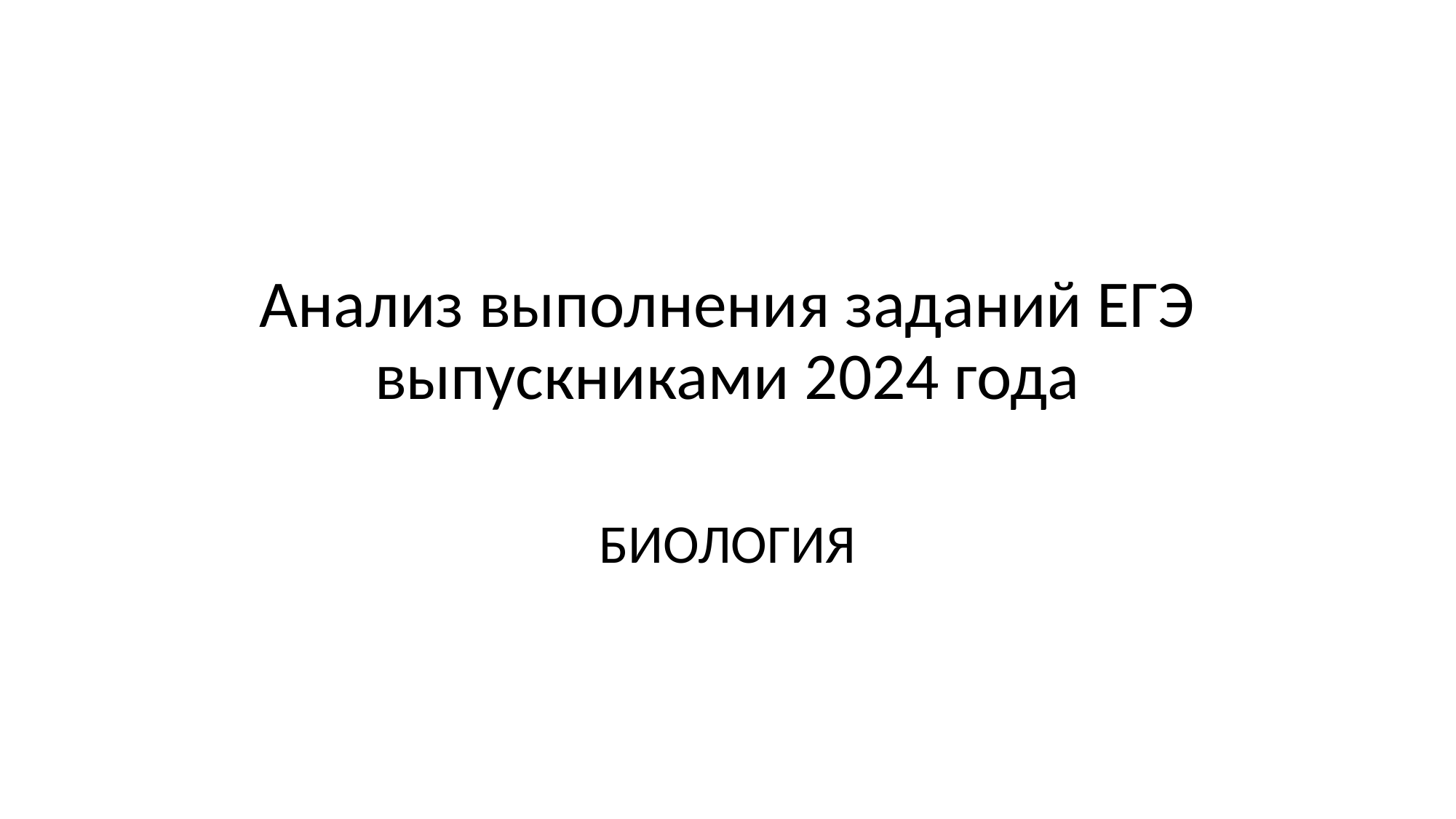

# Анализ выполнения заданий ЕГЭ выпускниками 2024 года

БИОЛОГИЯ